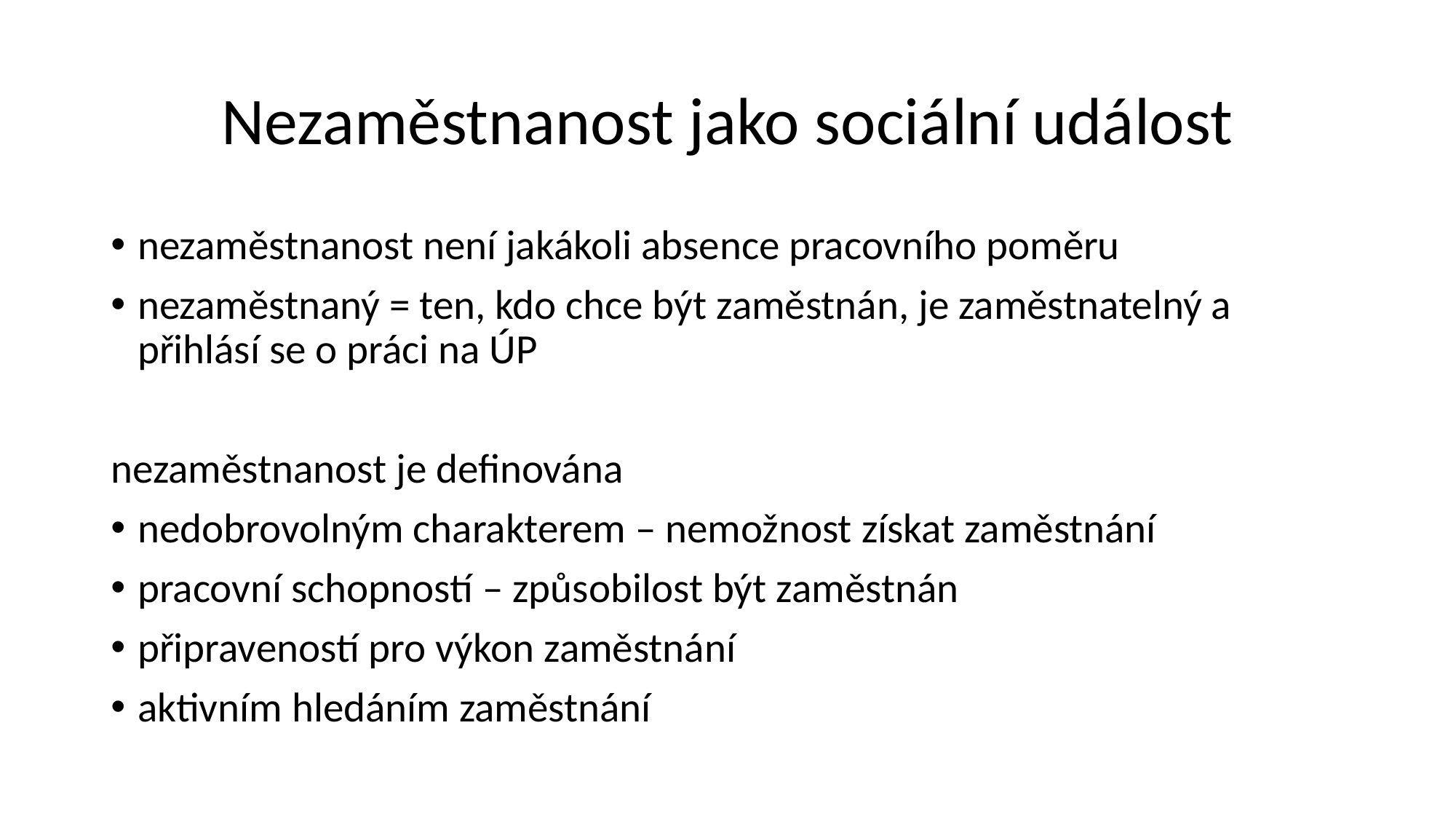

# Nezaměstnanost jako sociální událost
nezaměstnanost není jakákoli absence pracovního poměru
nezaměstnaný = ten, kdo chce být zaměstnán, je zaměstnatelný a přihlásí se o práci na ÚP

nezaměstnanost je definována
nedobrovolným charakterem – nemožnost získat zaměstnání
pracovní schopností – způsobilost být zaměstnán
připraveností pro výkon zaměstnání
aktivním hledáním zaměstnání